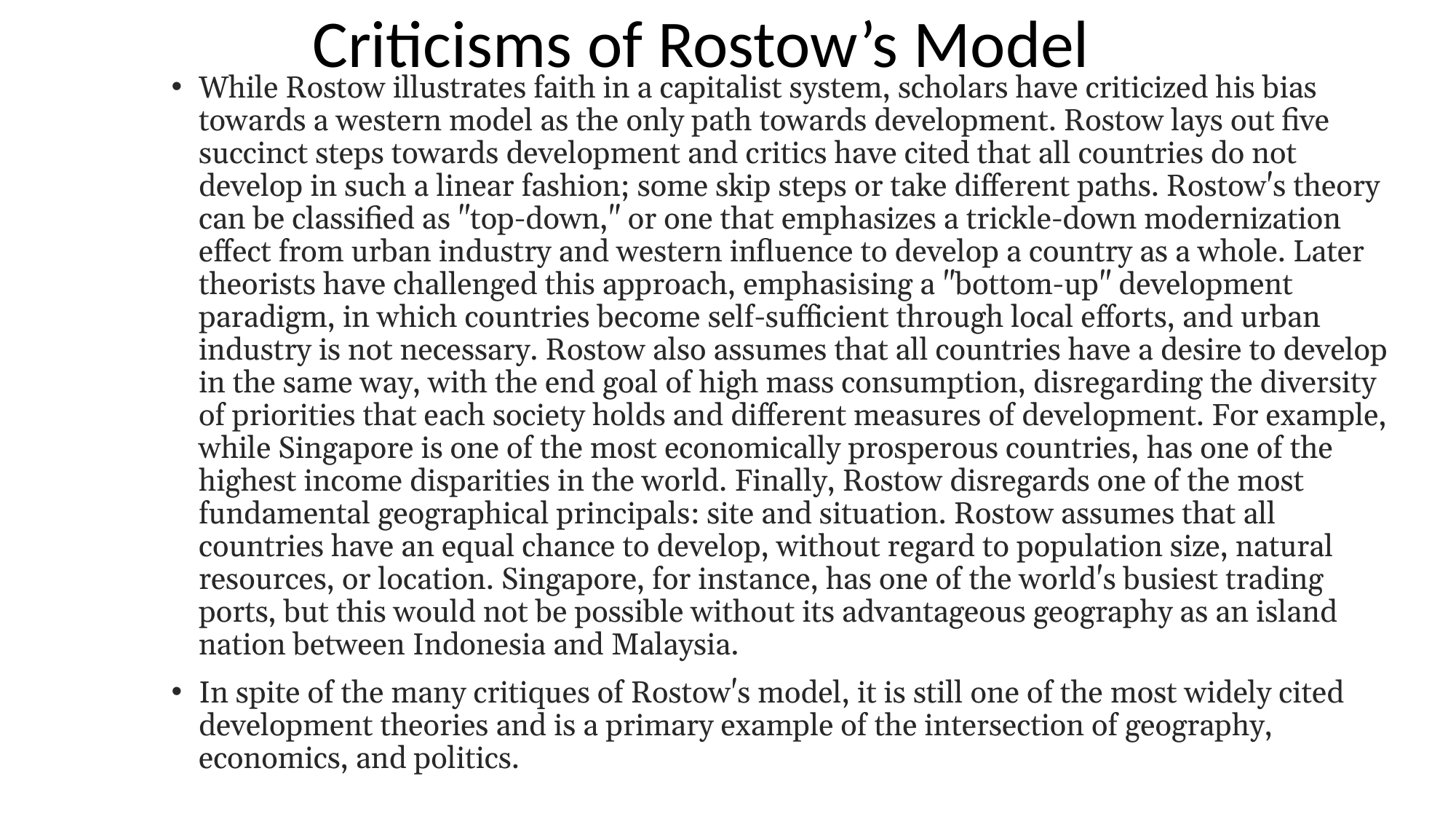

# Criticisms of Rostow’s Model
While Rostow illustrates faith in a capitalist system, scholars have criticized his bias towards a western model as the only path towards development. Rostow lays out five succinct steps towards development and critics have cited that all countries do not develop in such a linear fashion; some skip steps or take different paths. Rostow's theory can be classified as "top-down," or one that emphasizes a trickle-down modernization effect from urban industry and western influence to develop a country as a whole. Later theorists have challenged this approach, emphasising a "bottom-up" development paradigm, in which countries become self-sufficient through local efforts, and urban industry is not necessary. Rostow also assumes that all countries have a desire to develop in the same way, with the end goal of high mass consumption, disregarding the diversity of priorities that each society holds and different measures of development. For example, while Singapore is one of the most economically prosperous countries, has one of the highest income disparities in the world. Finally, Rostow disregards one of the most fundamental geographical principals: site and situation. Rostow assumes that all countries have an equal chance to develop, without regard to population size, natural resources, or location. Singapore, for instance, has one of the world's busiest trading ports, but this would not be possible without its advantageous geography as an island nation between Indonesia and Malaysia.
In spite of the many critiques of Rostow's model, it is still one of the most widely cited development theories and is a primary example of the intersection of geography, economics, and politics.